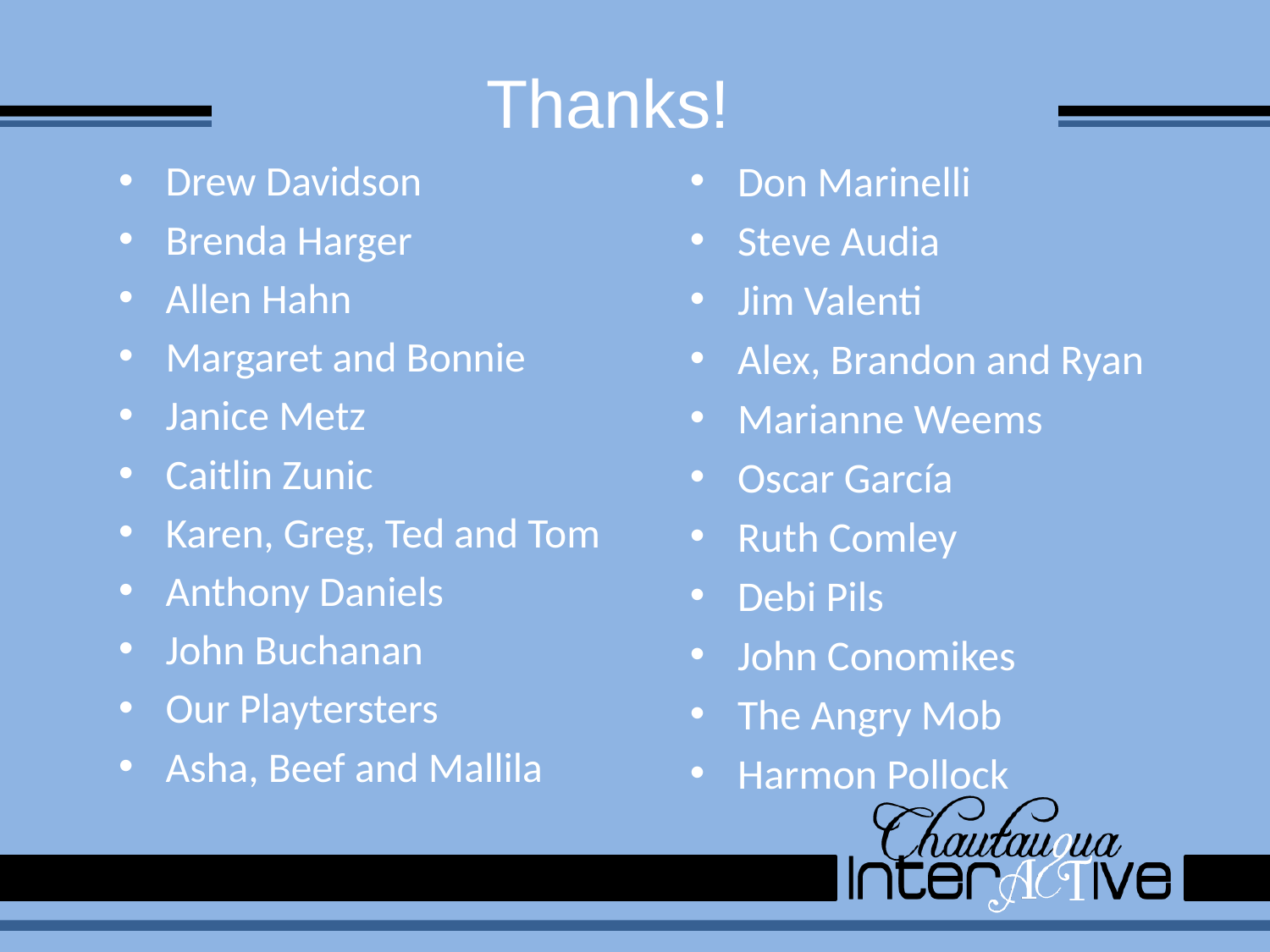

# Thanks!
Don Marinelli
Steve Audia
Jim Valenti
Alex, Brandon and Ryan
Marianne Weems
Oscar García
Ruth Comley
Debi Pils
John Conomikes
The Angry Mob
Harmon Pollock

Drew Davidson
Brenda Harger
Allen Hahn
Margaret and Bonnie
Janice Metz
Caitlin Zunic
Karen, Greg, Ted and Tom
Anthony Daniels
John Buchanan
Our Playtersters
Asha, Beef and Mallila